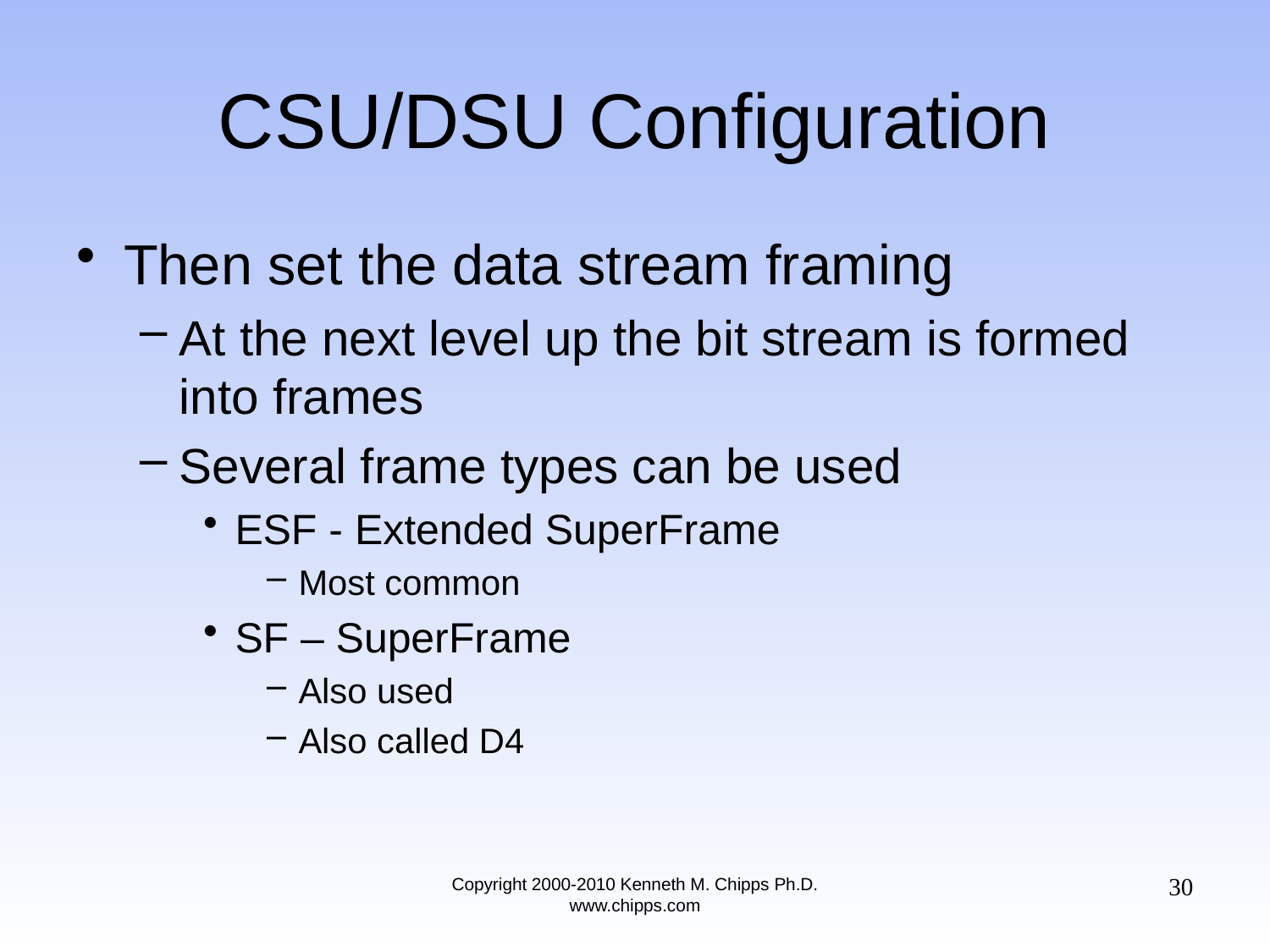

# CSU/DSU Configuration
Then set the data stream framing
At the next level up the bit stream is formed into frames
Several frame types can be used
ESF - Extended SuperFrame
Most common
SF – SuperFrame
Also used
Also called D4
30
Copyright 2000-2010 Kenneth M. Chipps Ph.D. www.chipps.com